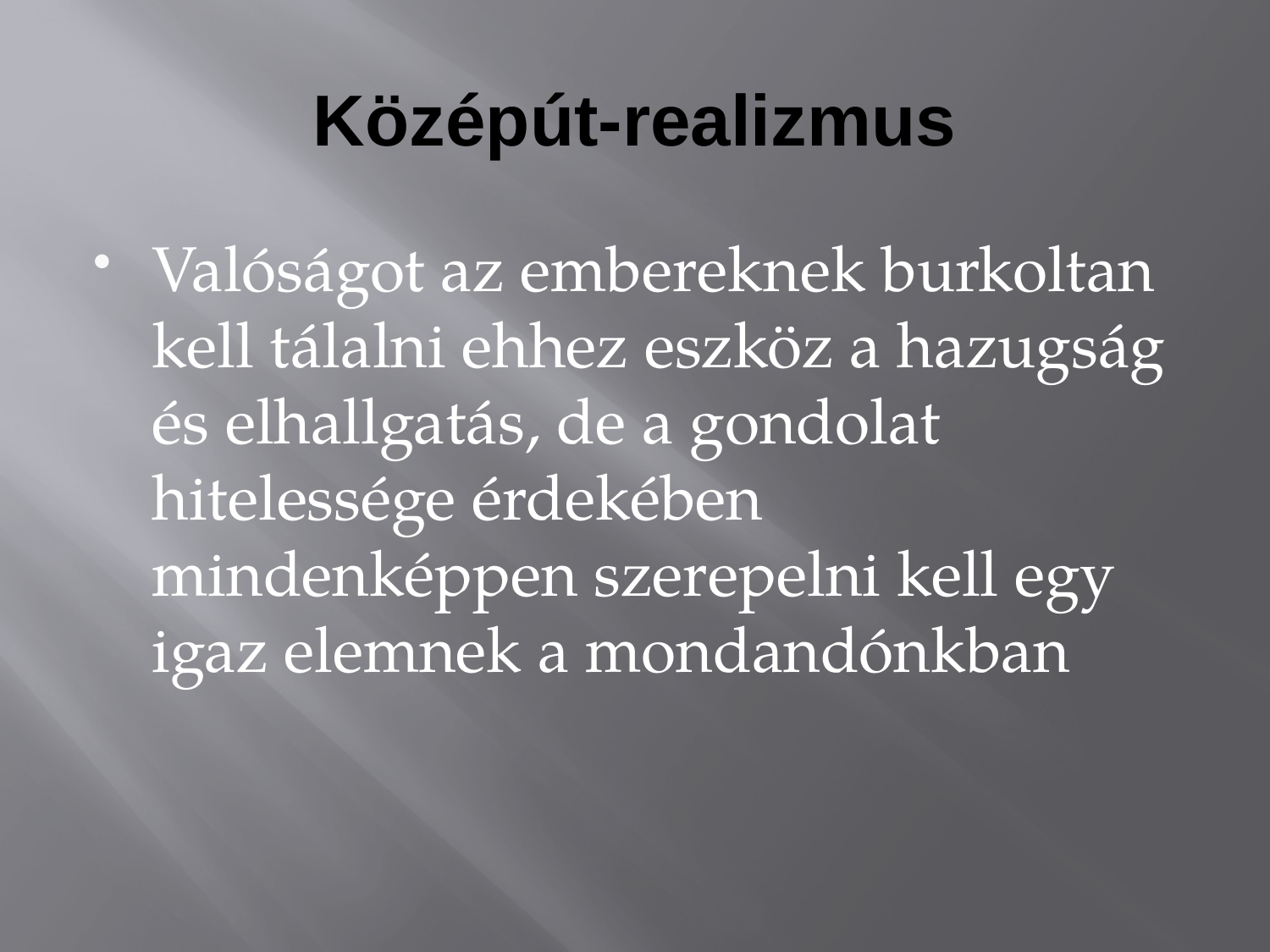

# Középút-realizmus
Valóságot az embereknek burkoltan kell tálalni ehhez eszköz a hazugság és elhallgatás, de a gondolat hitelessége érdekében mindenképpen szerepelni kell egy igaz elemnek a mondandónkban